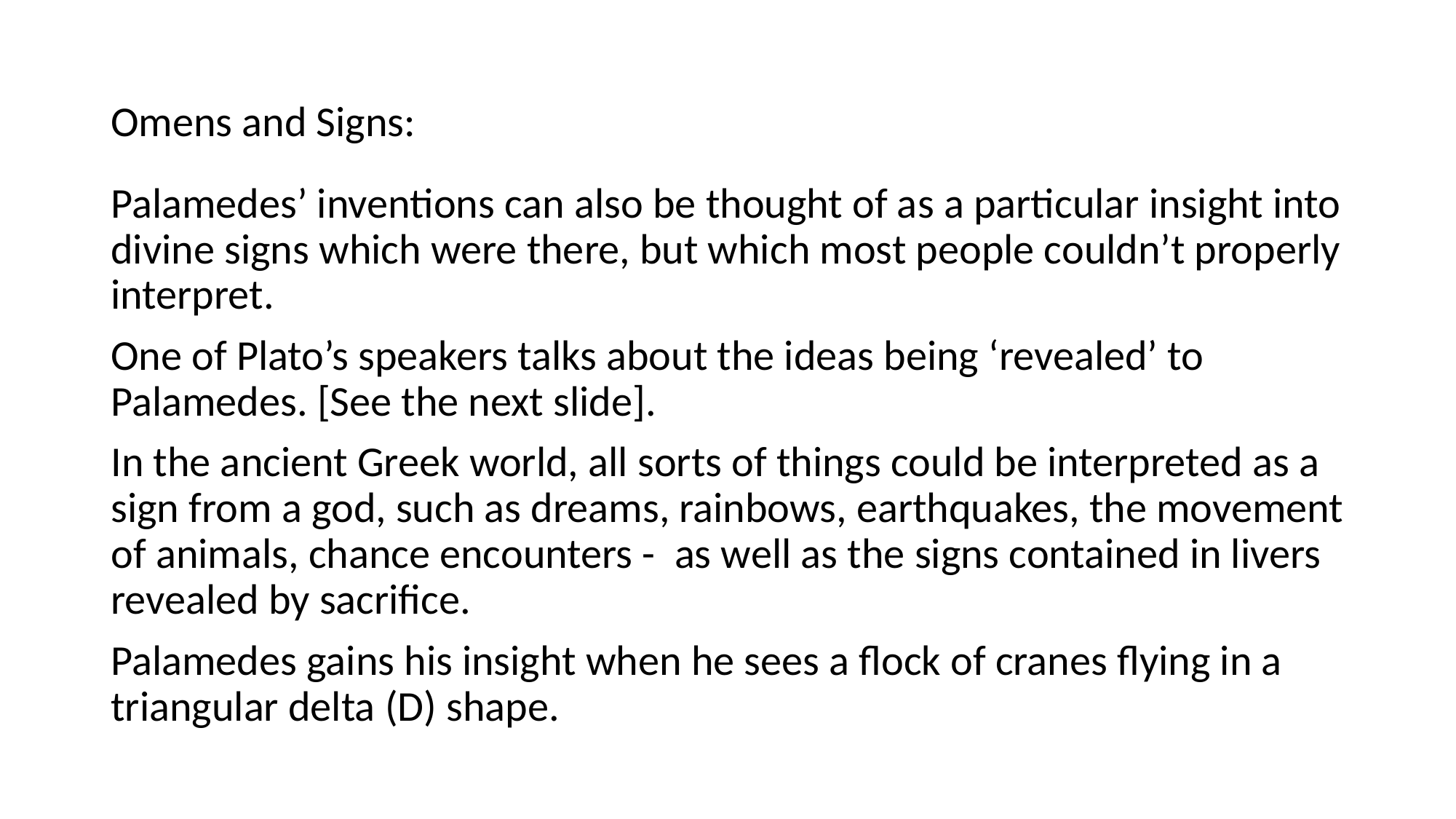

# Omens and Signs:
Palamedes’ inventions can also be thought of as a particular insight into divine signs which were there, but which most people couldn’t properly interpret.
One of Plato’s speakers talks about the ideas being ‘revealed’ to Palamedes. [See the next slide].
In the ancient Greek world, all sorts of things could be interpreted as a sign from a god, such as dreams, rainbows, earthquakes, the movement of animals, chance encounters -  as well as the signs contained in livers revealed by sacrifice.
Palamedes gains his insight when he sees a flock of cranes flying in a triangular delta (D) shape.